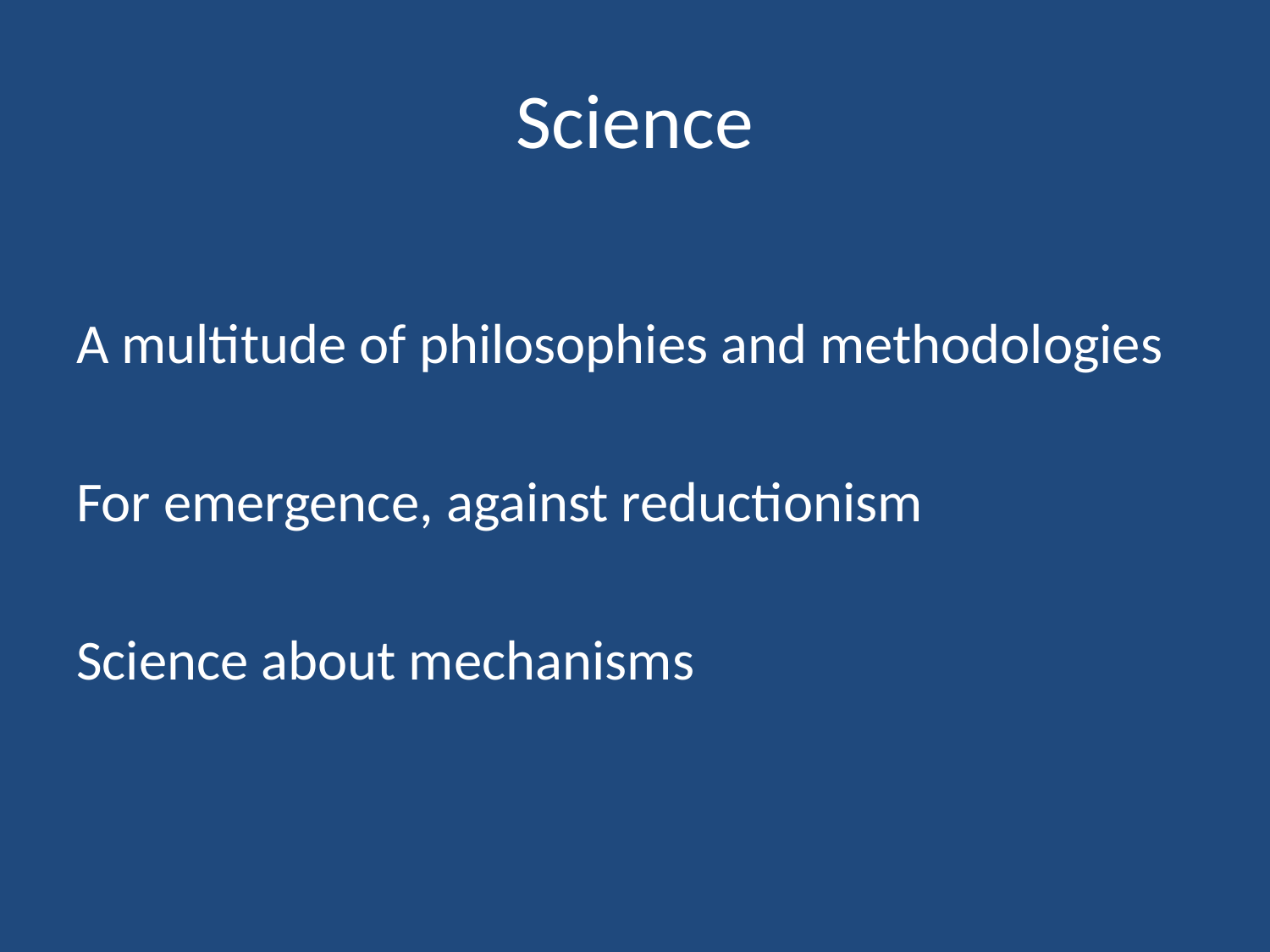

# Science

A multitude of philosophies and methodologies

For emergence, against reductionism

Science about mechanisms